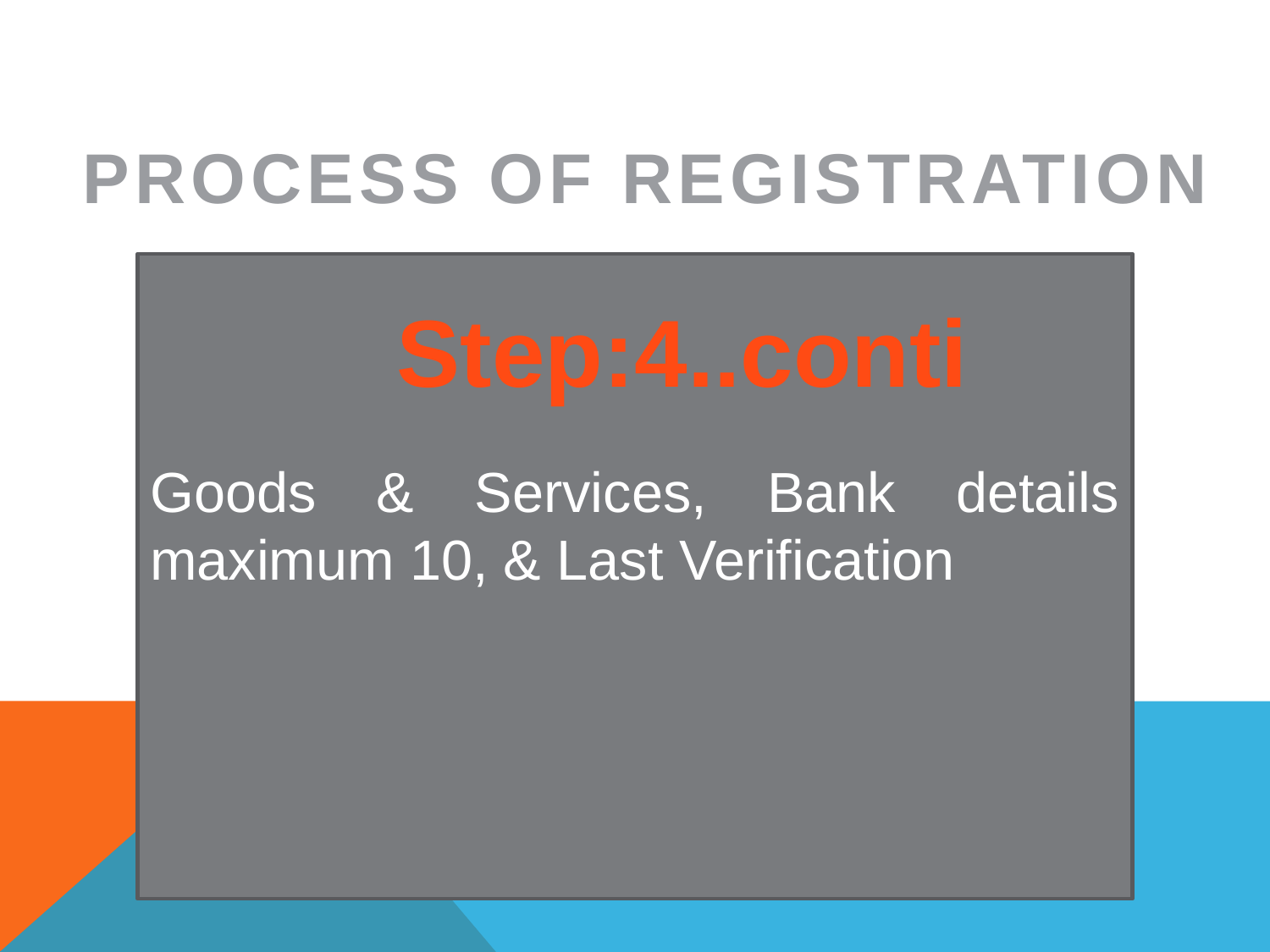

PROCESS OF REGISTRATION
#

Goods & Services, Bank details maximum 10, & Last Verification

Step:4..conti